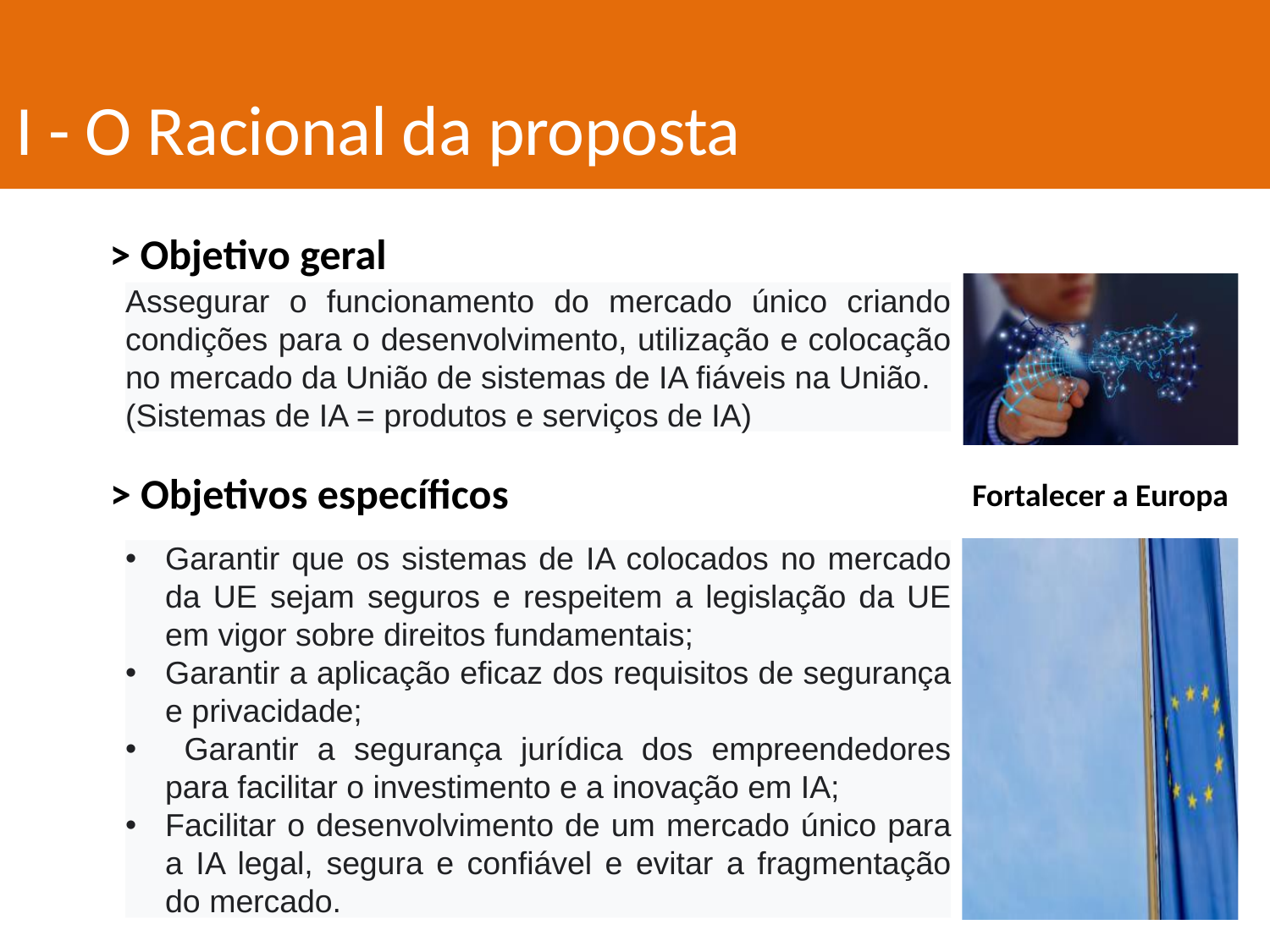

I - O Racional da proposta
> Objetivo geral

Assegurar o funcionamento do mercado único criando condições para o desenvolvimento, utilização e colocação no mercado da União de sistemas de IA fiáveis ​​na União.
(Sistemas de IA = produtos e serviços de IA)
> Objetivos específicos
Fortalecer a Europa
Garantir que os sistemas de IA colocados no mercado da UE sejam seguros e respeitem a legislação da UE em vigor sobre direitos fundamentais;
Garantir a aplicação eficaz dos requisitos de segurança e privacidade;
 Garantir a segurança jurídica dos empreendedores para facilitar o investimento e a inovação em IA;
Facilitar o desenvolvimento de um mercado único para a IA legal, segura e confiável e evitar a fragmentação do mercado.